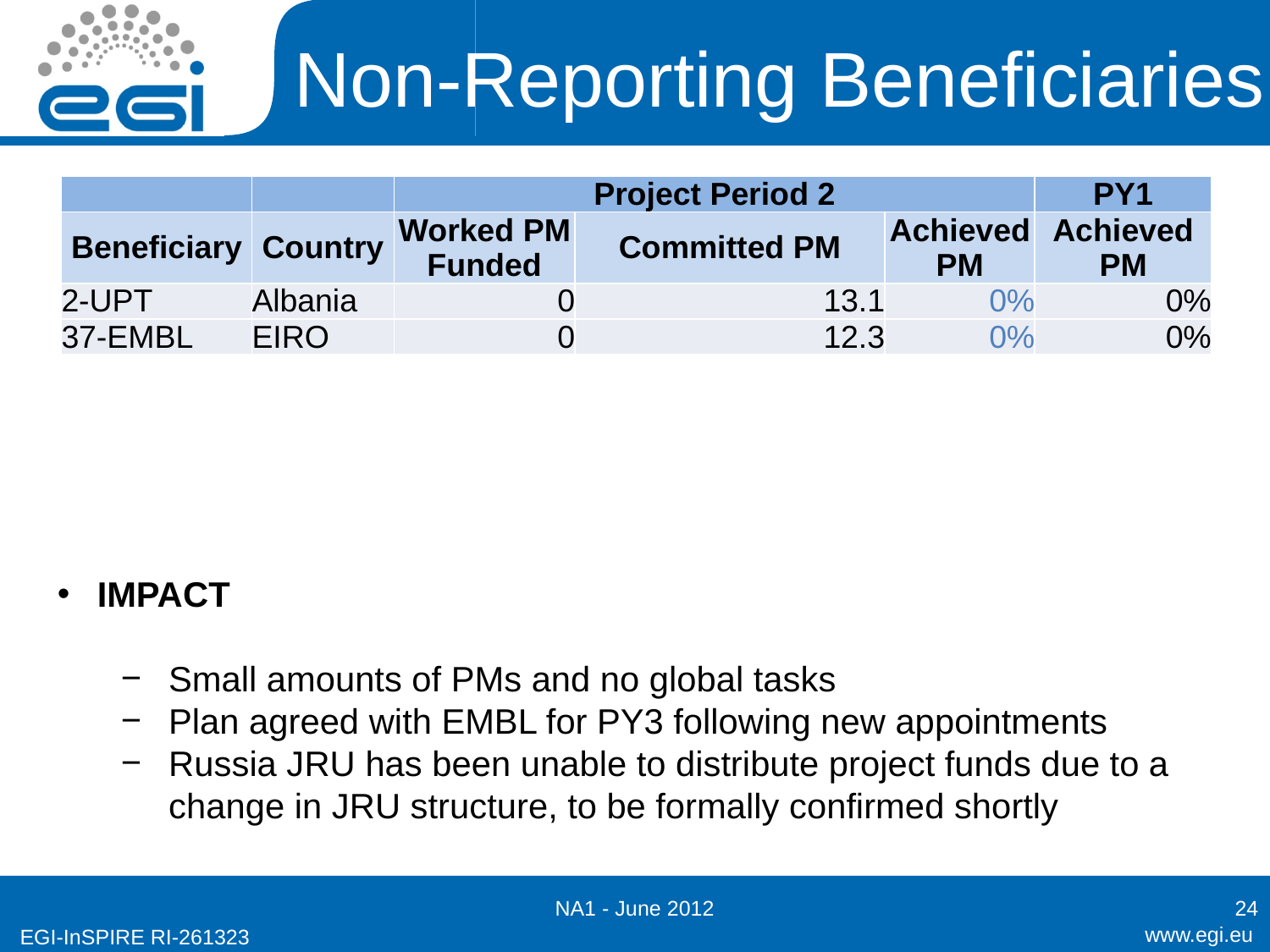

# Non-Reporting Beneficiaries
|  |  | Project Period 2 |  |  | PY1 |
| --- | --- | --- | --- | --- | --- |
| Beneficiary | Country | Worked PM Funded | Committed PM | Achieved PM | Achieved PM |
| 2-UPT | Albania | 0 | 13.1 | 0% | 0% |
| 37-EMBL | EIRO | 0 | 12.3 | 0% | 0% |
IMPACT

Small amounts of PMs and no global tasks
Plan agreed with EMBL for PY3 following new appointments
Russia JRU has been unable to distribute project funds due to a change in JRU structure, to be formally confirmed shortly

NA1 - June 2012
24